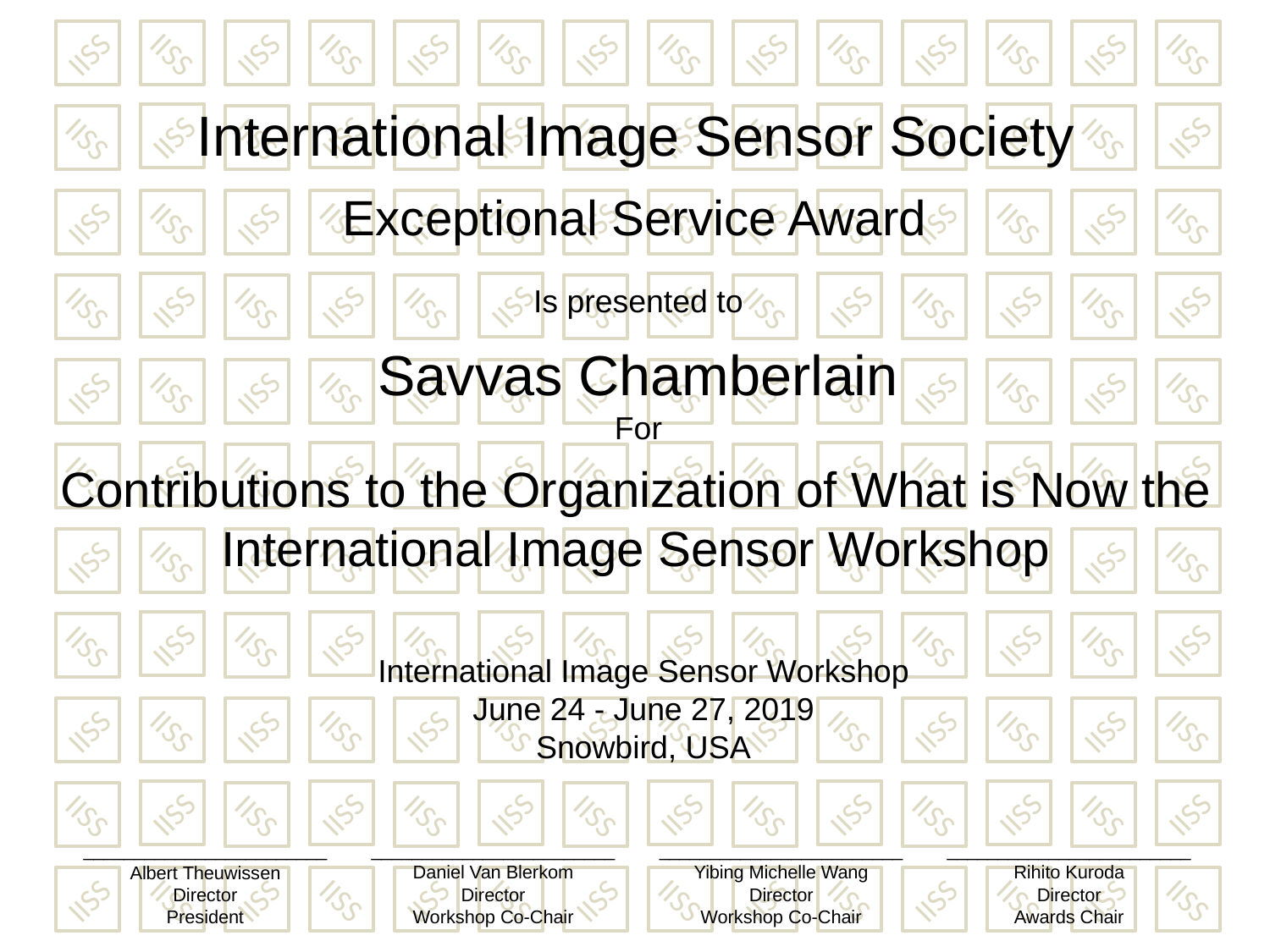

IISS
IISS

IISS
IISS

IISS
IISS

IISS
IISS

IISS
IISS

IISS
IISS

IISS
IISS

IISS
IISS

IISS
IISS

IISS
IISS

IISS
IISS

IISS
IISS

IISS
IISS

IISS
IISS

IISS
IISS

IISS
IISS

IISS
IISS

IISS
IISS

IISS
IISS

IISS
IISS

IISS
IISS

IISS
IISS

IISS
IISS

IISS
IISS

IISS
IISS

IISS
IISS

IISS
IISS

IISS
IISS

IISS
IISS

IISS
IISS

IISS
IISS

IISS
IISS

IISS
IISS

IISS
IISS

IISS
IISS

IISS
IISS

IISS
IISS

IISS
IISS

IISS
IISS

IISS
IISS

IISS
IISS

IISS
IISS

IISS
IISS

IISS
IISS

IISS
IISS

IISS
IISS

IISS
IISS

IISS
IISS

IISS
IISS

IISS
IISS

IISS
IISS

IISS
IISS

IISS
IISS

IISS
IISS

IISS
IISS

IISS
IISS

IISS
IISS

IISS
IISS

IISS
IISS

IISS
IISS

IISS
IISS

IISS
IISS

IISS
IISS

IISS
IISS

IISS
IISS

IISS
IISS

IISS
IISS

IISS
IISS

IISS
IISS

IISS
IISS

IISS
IISS
IISS
IISS
IISS
IISS
IISS
IISS
IISS
IISS
IISS
IISS
IISS
IISS
International Image Sensor Society
Exceptional Service Award
Is presented to
Savvas Chamberlain
For
Contributions to the Organization of What is Now the International Image Sensor Workshop
International Image Sensor Workshop
June 24 - June 27, 2019
Snowbird, USA

________________________
Daniel Van Blerkom
Director
Workshop Co-Chair

________________________
Yibing Michelle Wang
Director
Workshop Co-Chair

________________________
Rihito Kuroda
Director
Awards Chair

________________________
Albert Theuwissen
Director
President